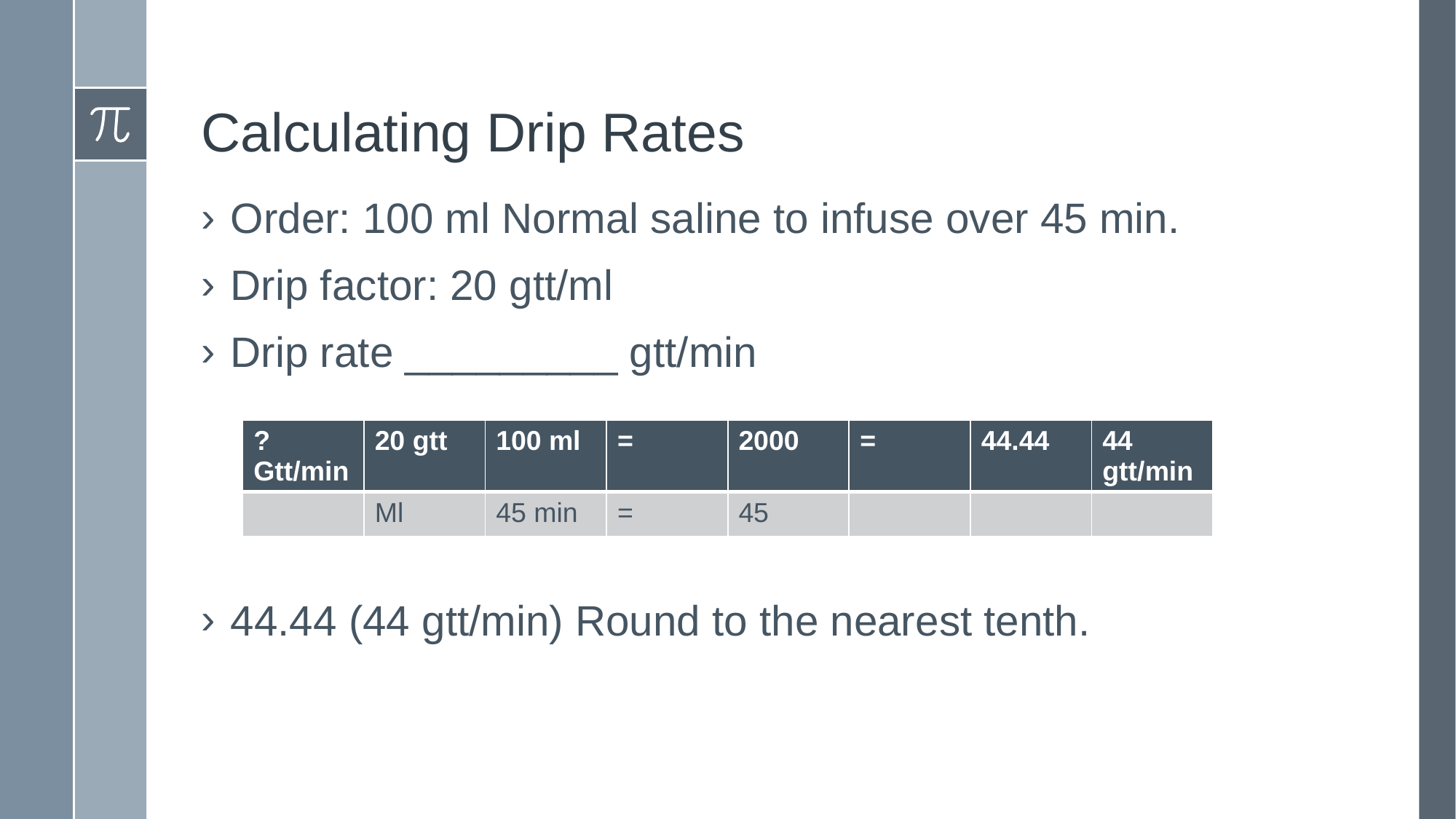

# Calculating Drip Rates
Order: 100 ml Normal saline to infuse over 45 min.
Drip factor: 20 gtt/ml
Drip rate _________ gtt/min

44.44 (44 gtt/min) Round to the nearest tenth.

| ? Gtt/min | 20 gtt | 100 ml | = | 2000 | = | 44.44 | 44 gtt/min |
| --- | --- | --- | --- | --- | --- | --- | --- |
|  | Ml | 45 min | = | 45 |  |  |  |